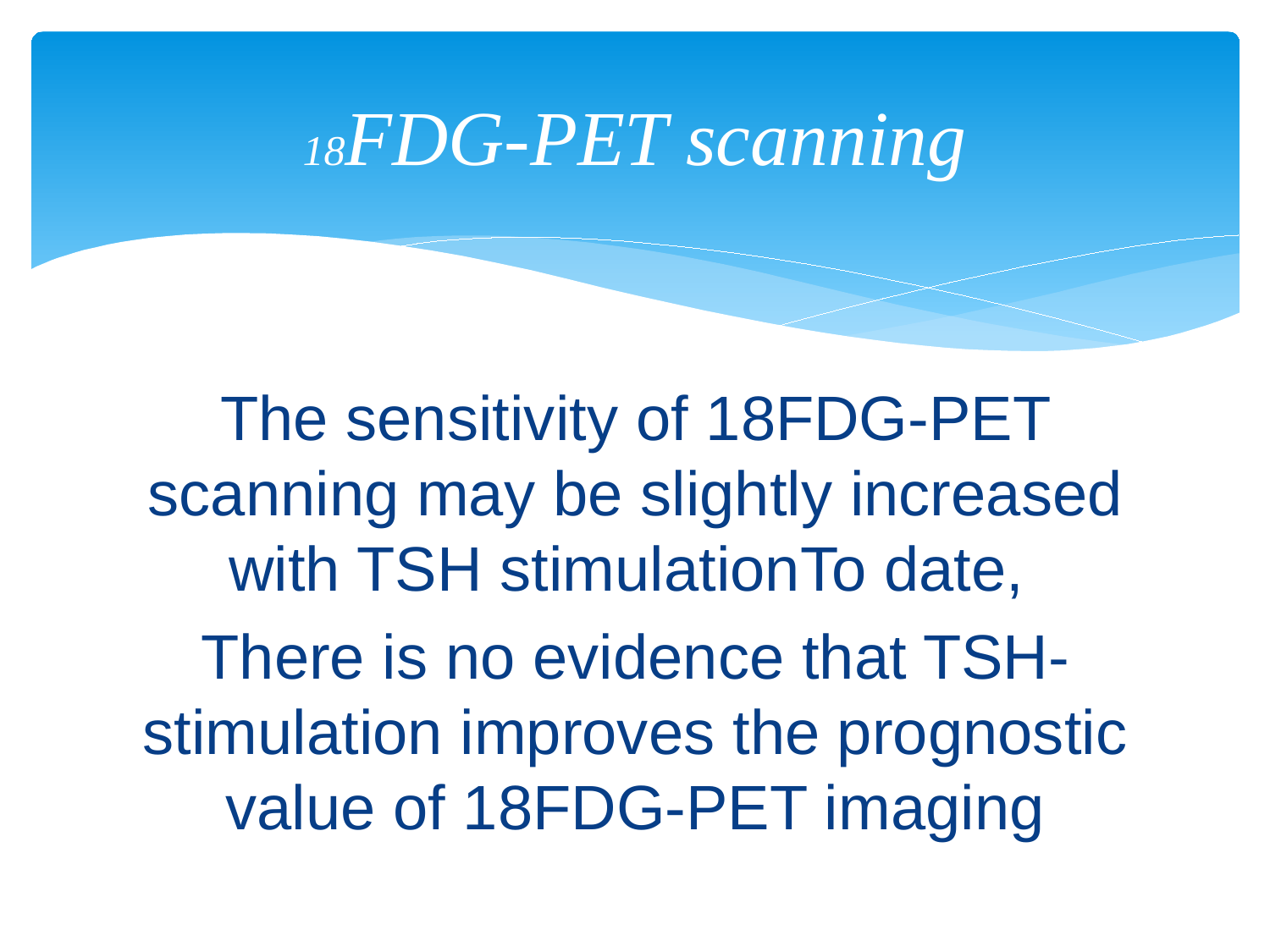

# 18FDG-PET scanning
The sensitivity of 18FDG-PET scanning may be slightly increased with TSH stimulationTo date,
There is no evidence that TSH-stimulation improves the prognostic value of 18FDG-PET imaging